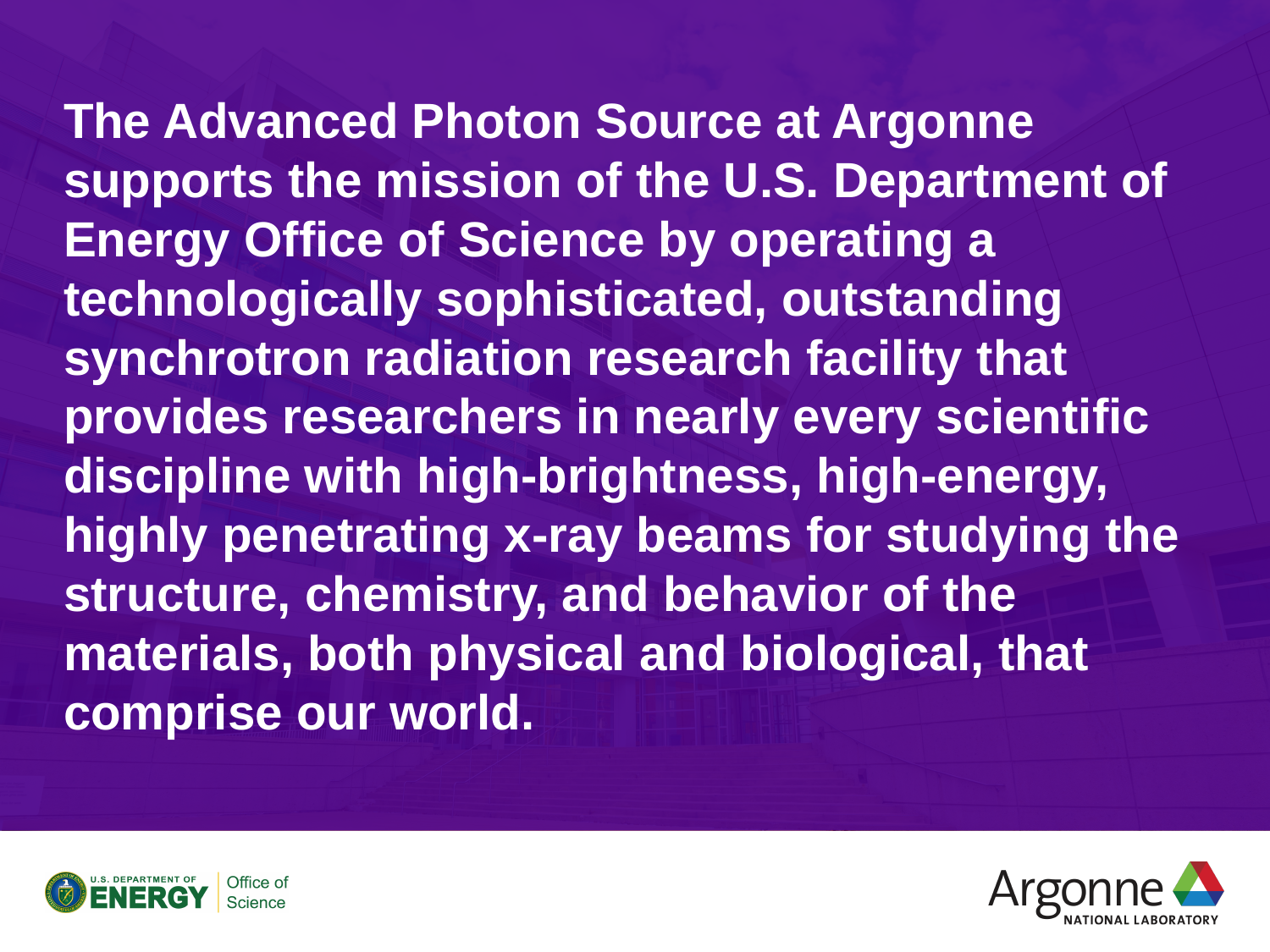

The Advanced Photon Source at Argonne supports the mission of the U.S. Department of Energy Office of Science by operating a technologically sophisticated, outstanding synchrotron radiation research facility that provides researchers in nearly every scientific discipline with high-brightness, high-energy, highly penetrating x-ray beams for studying the structure, chemistry, and behavior of the materials, both physical and biological, that comprise our world.